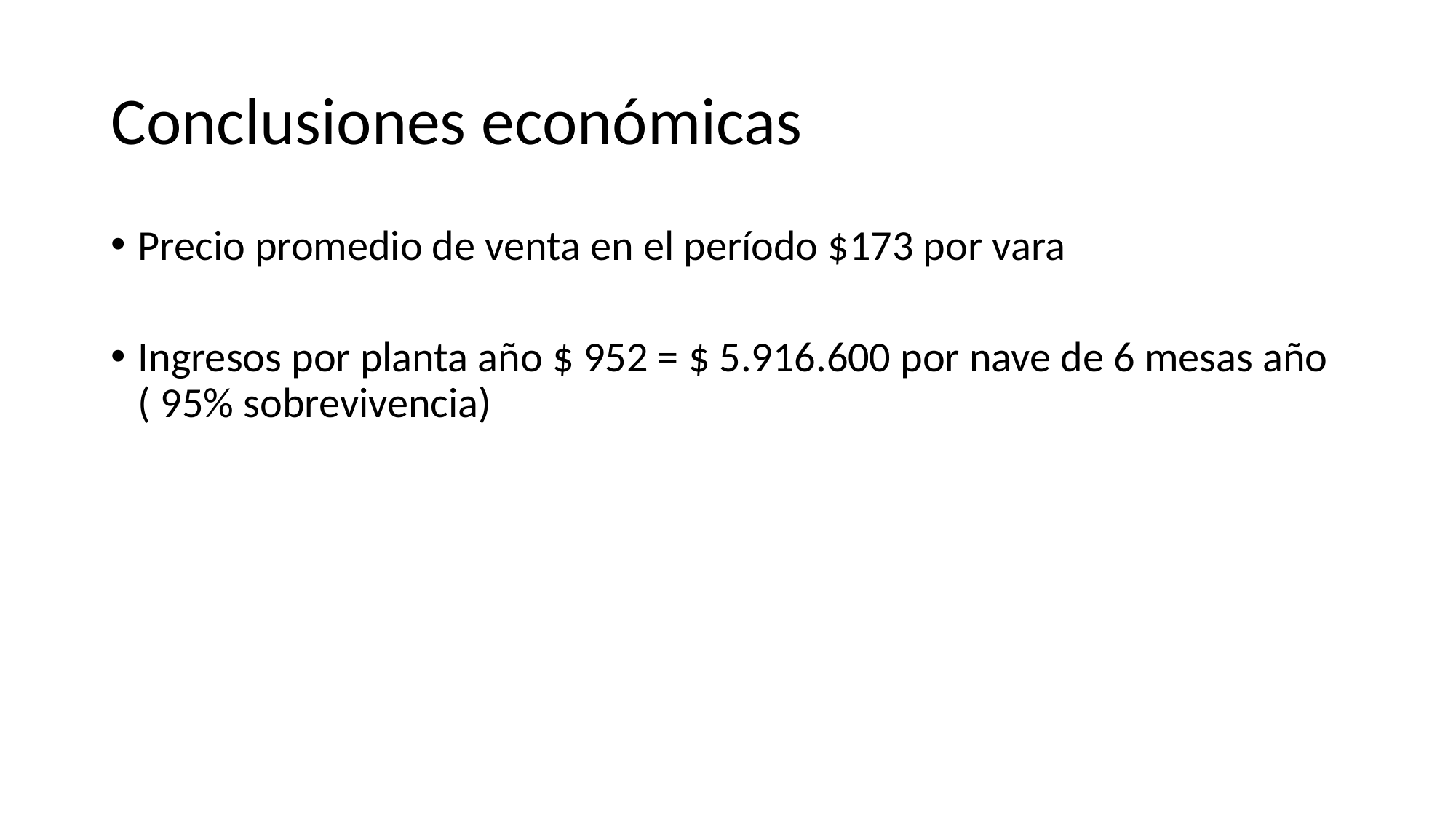

# Conclusiones económicas
Precio promedio de venta en el período $173 por vara
Ingresos por planta año $ 952 = $ 5.916.600 por nave de 6 mesas año ( 95% sobrevivencia)